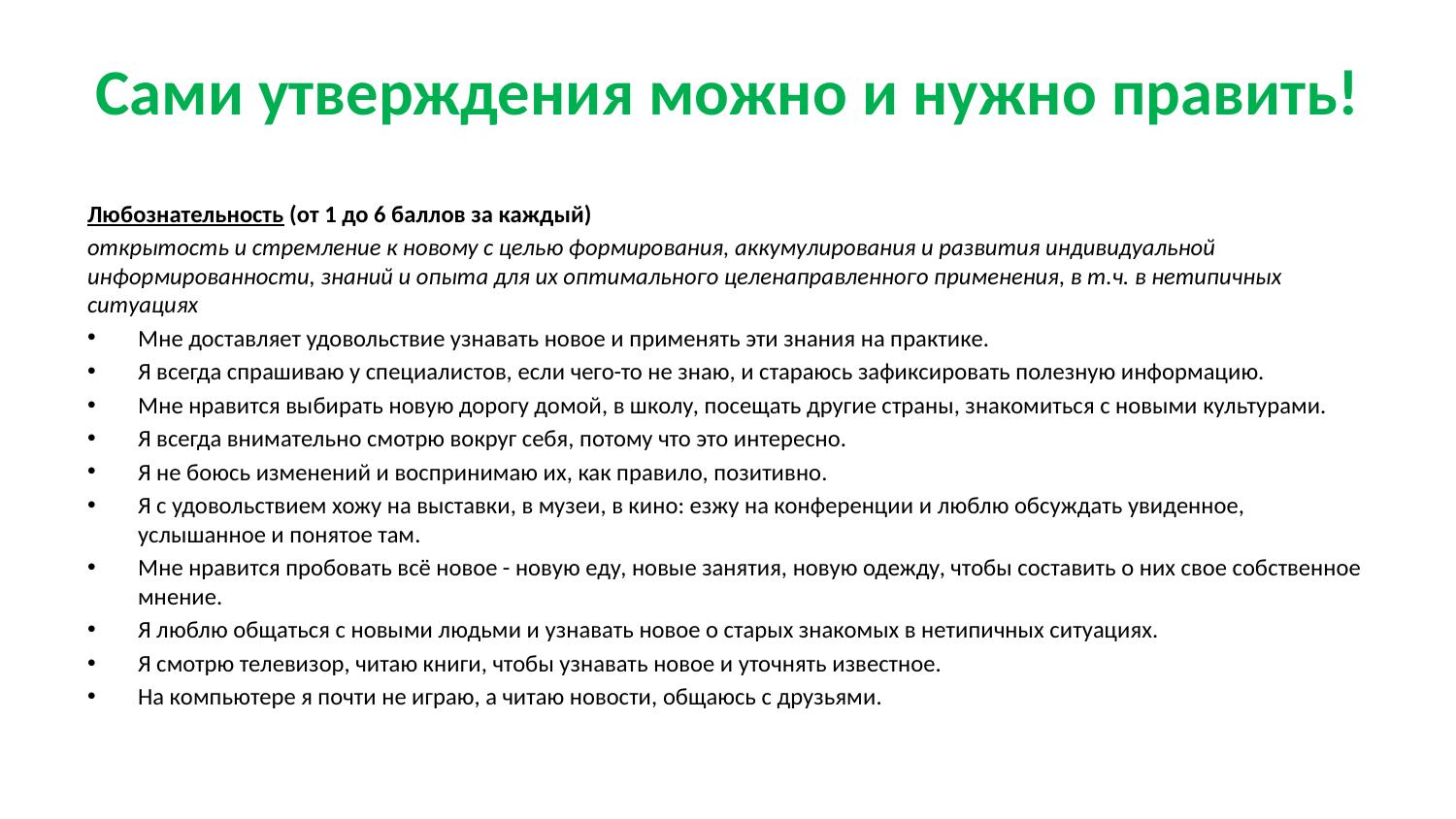

# Сами утверждения можно и нужно править!
Любознательность (от 1 до 6 баллов за каждый)
открытость и стремление к новому с целью формирования, аккумулирования и развития индивидуальной информированности, знаний и опыта для их оптимального целенаправленного применения, в т.ч. в нетипичных ситуациях
Мне доставляет удовольствие узнавать новое и применять эти знания на практике.
Я всегда спрашиваю у специалистов, если чего-то не знаю, и стараюсь зафиксировать полезную информацию.
Мне нравится выбирать новую дорогу домой, в школу, посещать другие страны, знакомиться с новыми культурами.
Я всегда внимательно смотрю вокруг себя, потому что это интересно.
Я не боюсь изменений и воспринимаю их, как правило, позитивно.
Я с удовольствием хожу на выставки, в музеи, в кино: езжу на конференции и люблю обсуждать увиденное, услышанное и понятое там.
Мне нравится пробовать всё новое - новую еду, новые занятия, новую одежду, чтобы составить о них свое собственное мнение.
Я люблю общаться с новыми людьми и узнавать новое о старых знакомых в нетипичных ситуациях.
Я смотрю телевизор, читаю книги, чтобы узнавать новое и уточнять известное.
На компьютере я почти не играю, а читаю новости, общаюсь с друзьями.